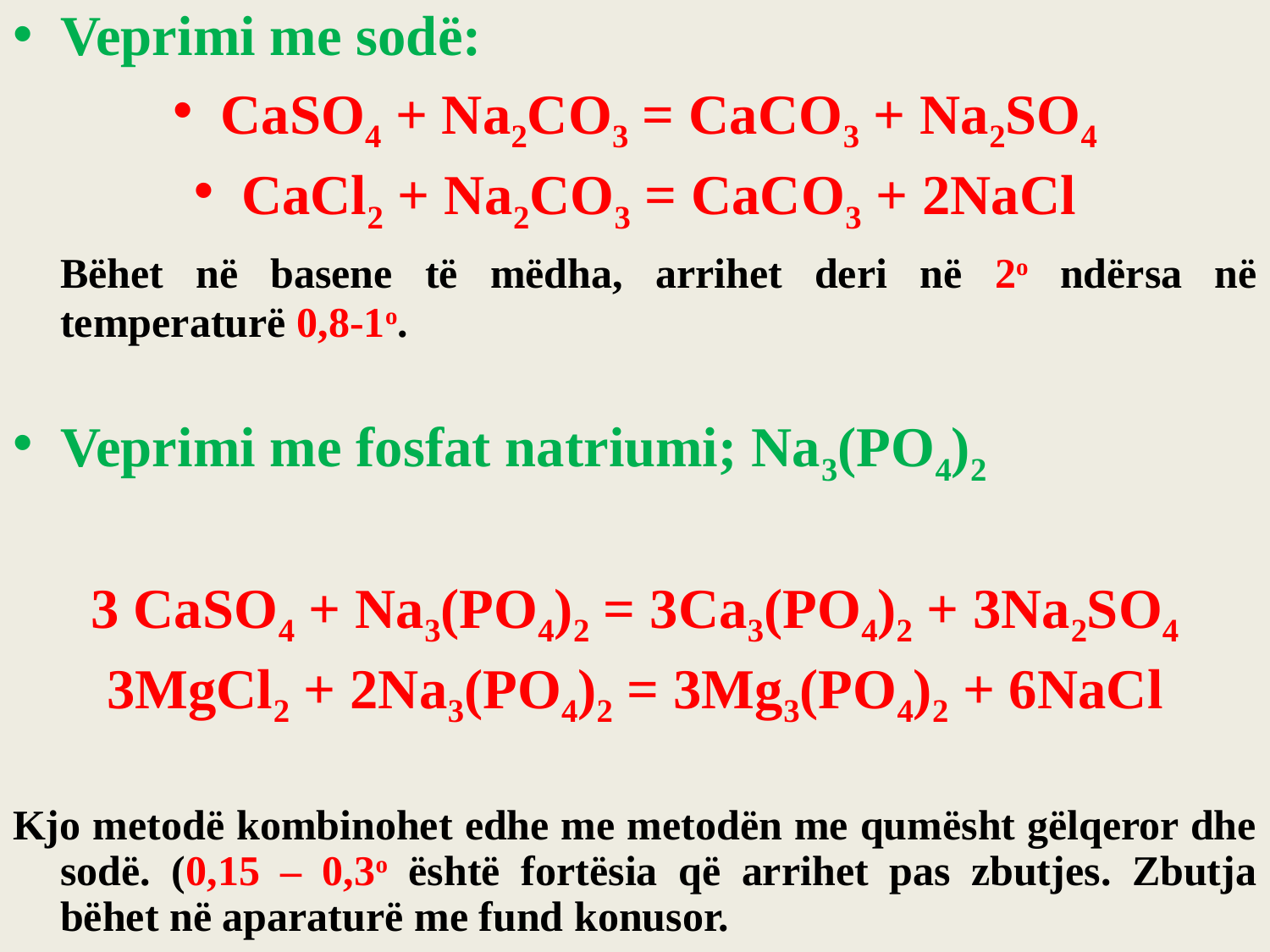

Veprimi me sodë:
CaSO4 + Na2CO3 = CaCO3 + Na2SO4
CaCl2 + Na2CO3 = CaCO3 + 2NaCl
	Bëhet në basene të mëdha, arrihet deri në 2o ndërsa në temperaturë 0,8-1o.

Veprimi me fosfat natriumi; Na3(PO4)2

3 CaSO4 + Na3(PO4)2 = 3Ca3(PO4)2 + 3Na2SO4
3MgCl2 + 2Na3(PO4)2 = 3Mg3(PO4)2 + 6NaCl

Kjo metodë kombinohet edhe me metodën me qumësht gëlqeror dhe sodë. (0,15 – 0,3o është fortësia që arrihet pas zbutjes. Zbutja bëhet në aparaturë me fund konusor.